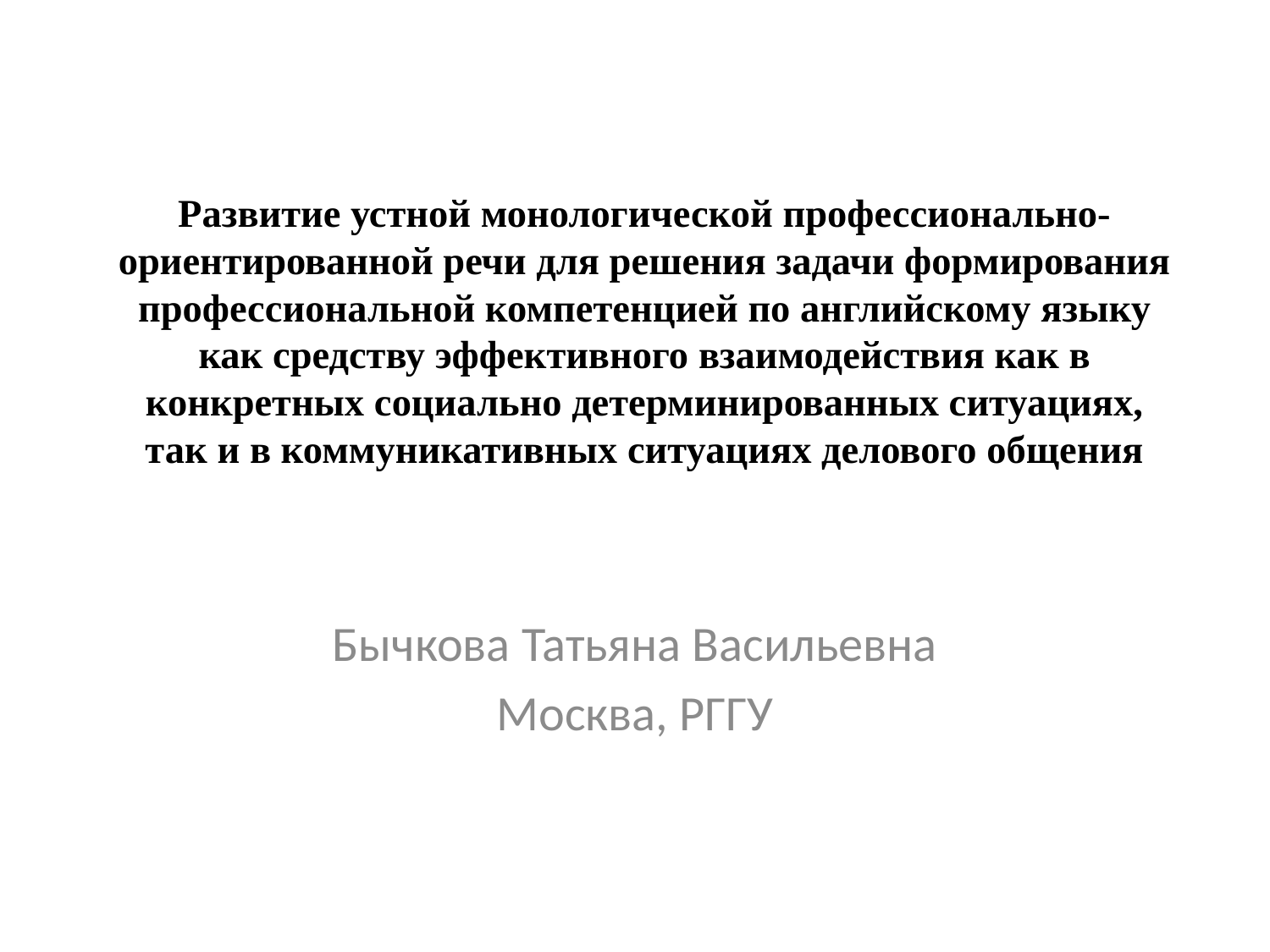

# Развитие устной монологической профессионально-ориентированной речи для решения задачи формирования профессиональной компетенцией по английскому языку как средству эффективного взаимодействия как в конкретных социально детерминированных ситуациях, так и в коммуникативных ситуациях делового общения
Бычкова Татьяна Васильевна
Москва, РГГУ